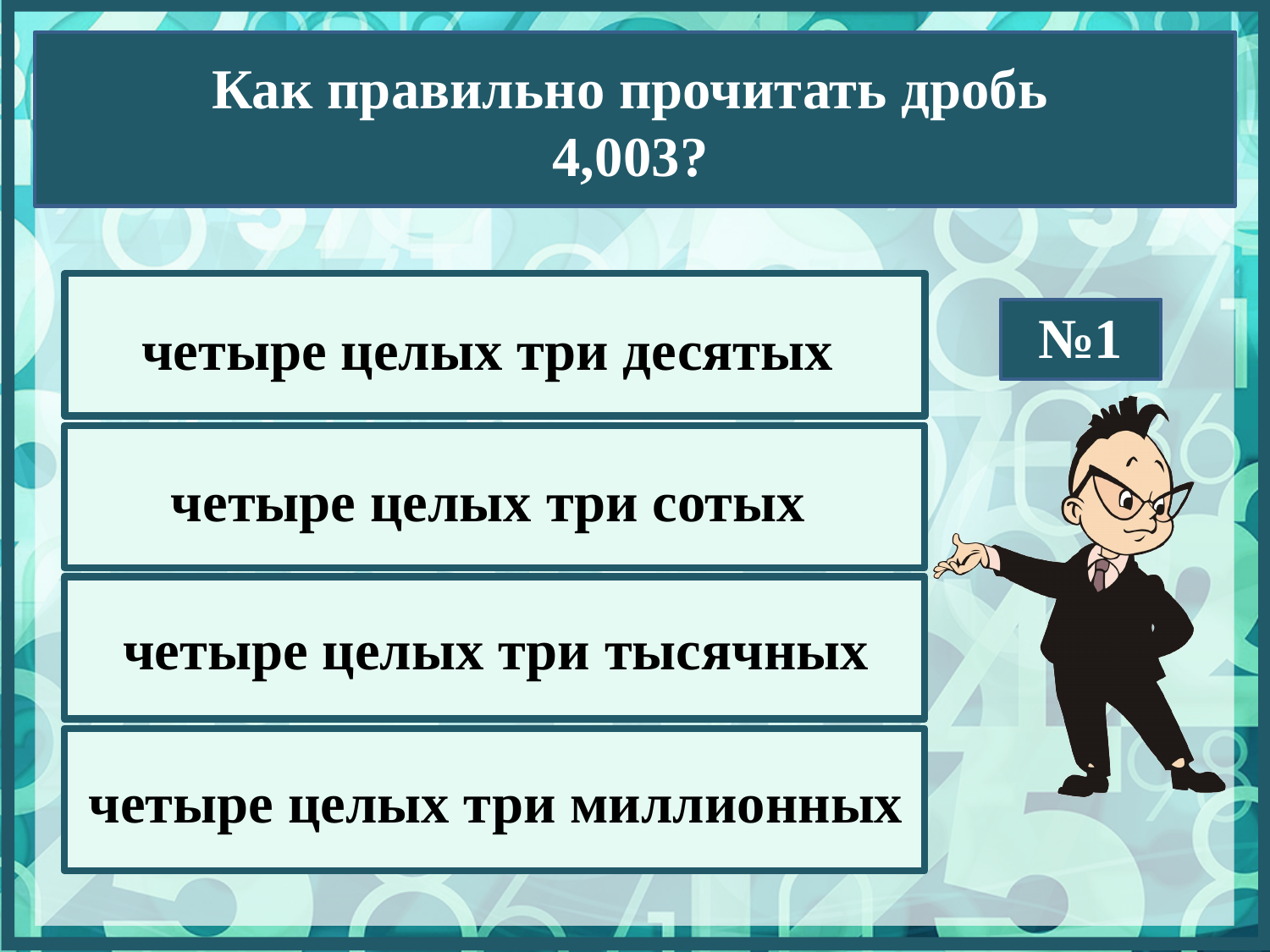

Как правильно прочитать дробь
4,003?
четыре целых три десятых
№1
четыре целых три сотых
четыре целых три тысячных
четыре целых три миллионных